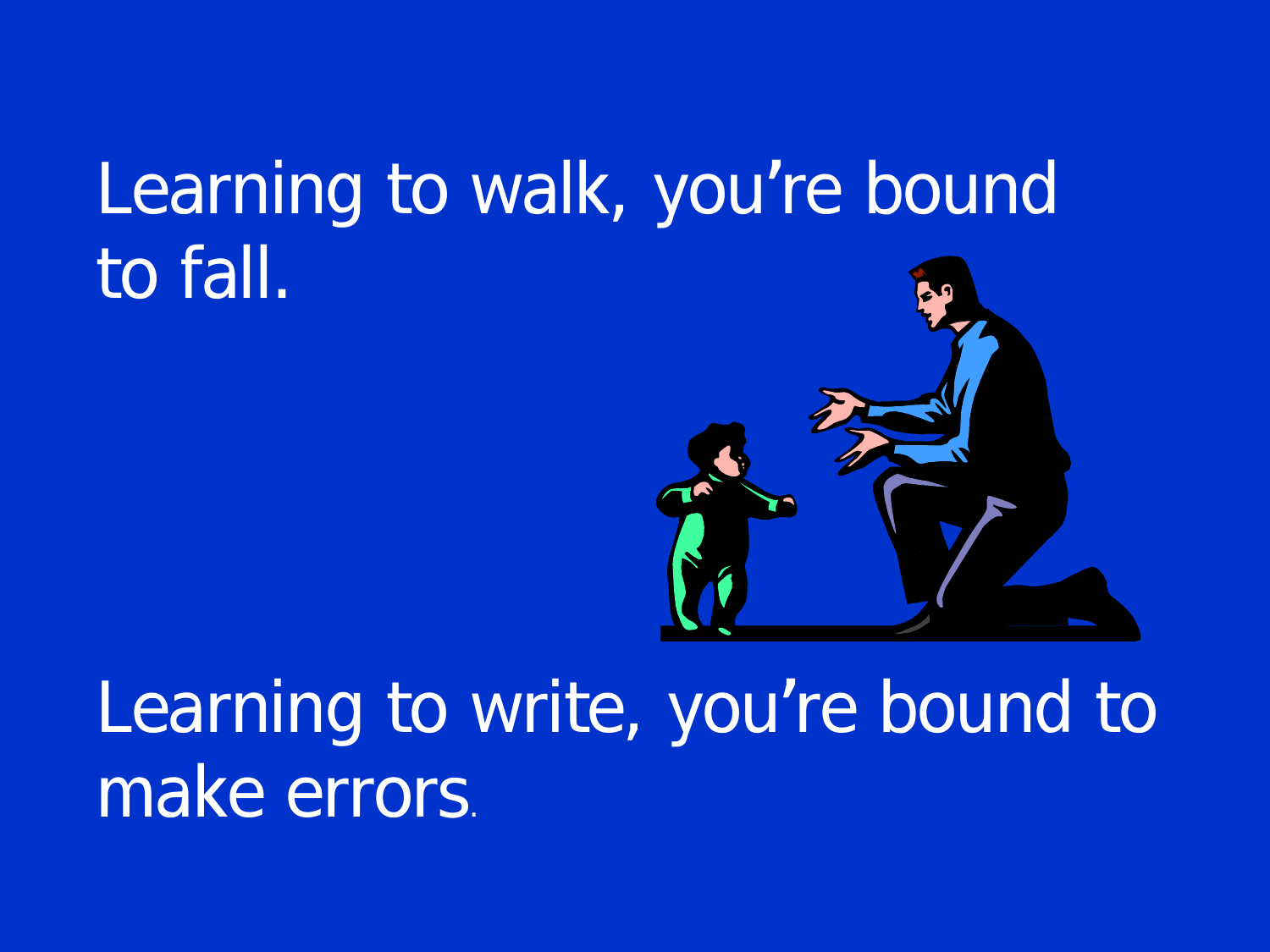

Learning to walk, you’re bound to fall.

Learning to write, you’re bound to make errors.